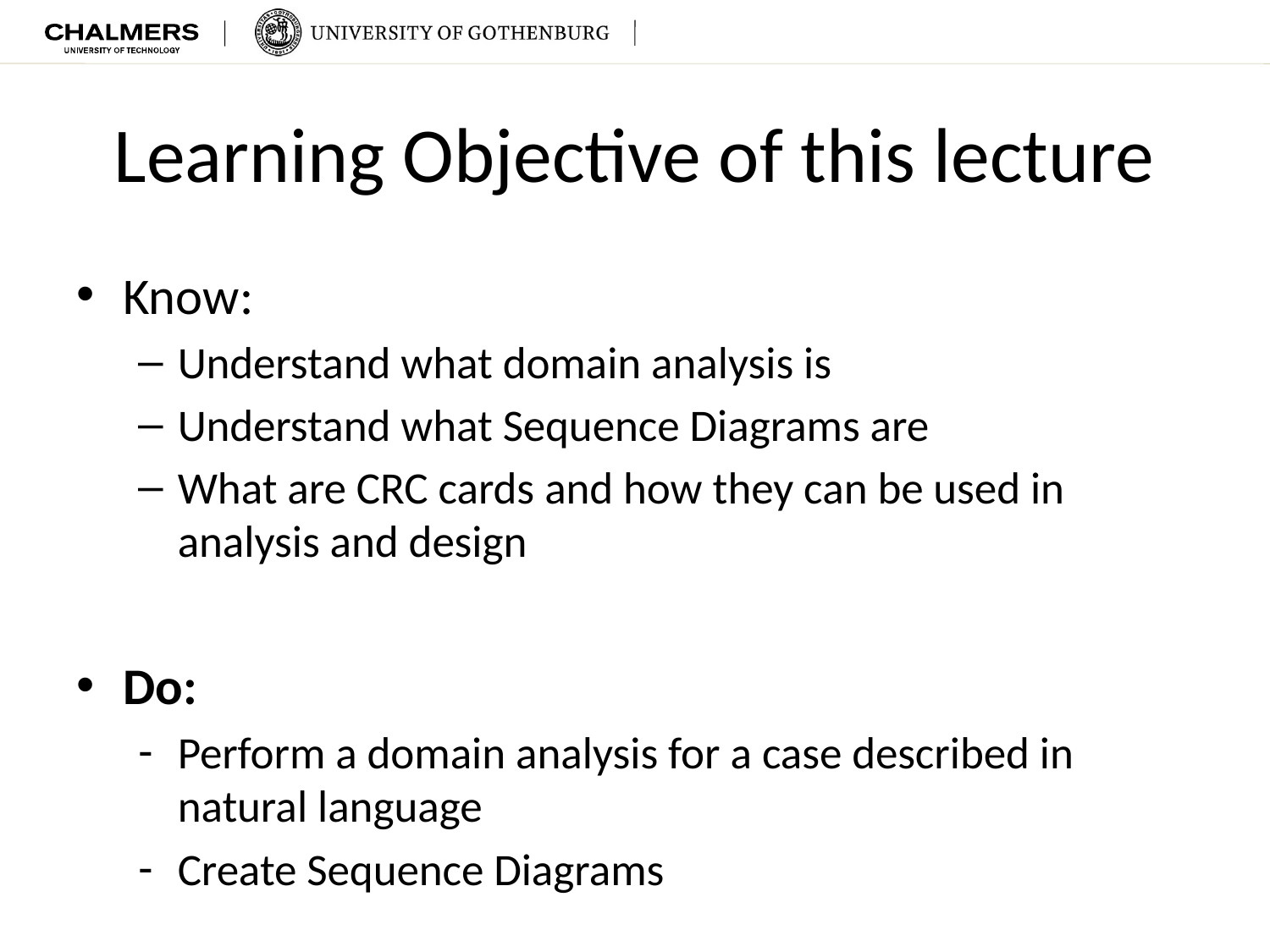

# Learning Objective of this lecture
Know:
Understand what domain analysis is
Understand what Sequence Diagrams are
What are CRC cards and how they can be used in analysis and design

Do:
Perform a domain analysis for a case described in natural language
Create Sequence Diagrams